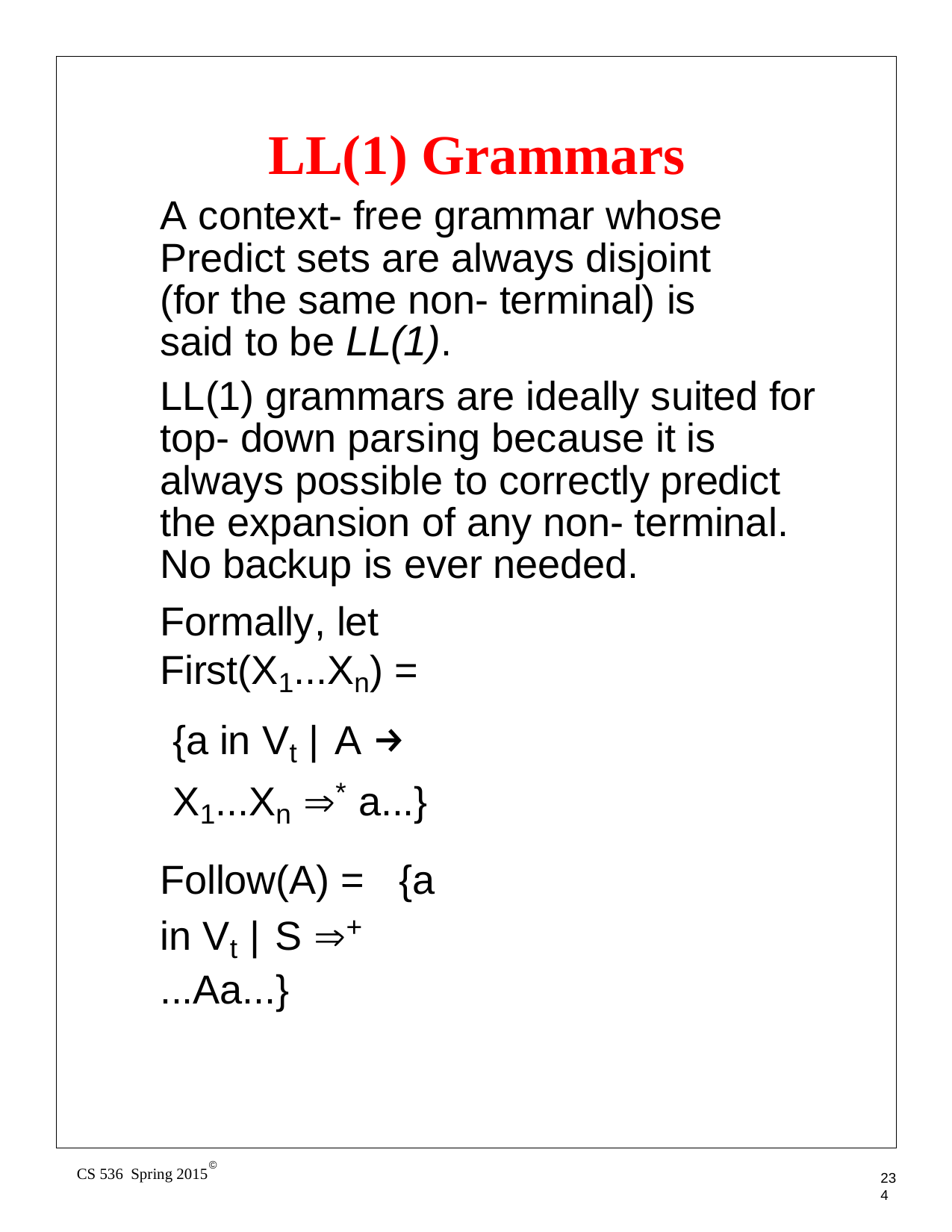

# LL(1) Grammars
A context- free grammar whose Predict sets are always disjoint (for the same non- terminal) is said to be LL(1).
LL(1) grammars are ideally suited for top- down parsing because it is always possible to correctly predict the expansion of any non- terminal. No backup is ever needed.
Formally, let First(X1...Xn) =
{a in Vt | A → X1...Xn ⇒* a...}
Follow(A) =	{a in Vt | S ⇒+	...Aa...}
©
CS 536  Spring 2015
234